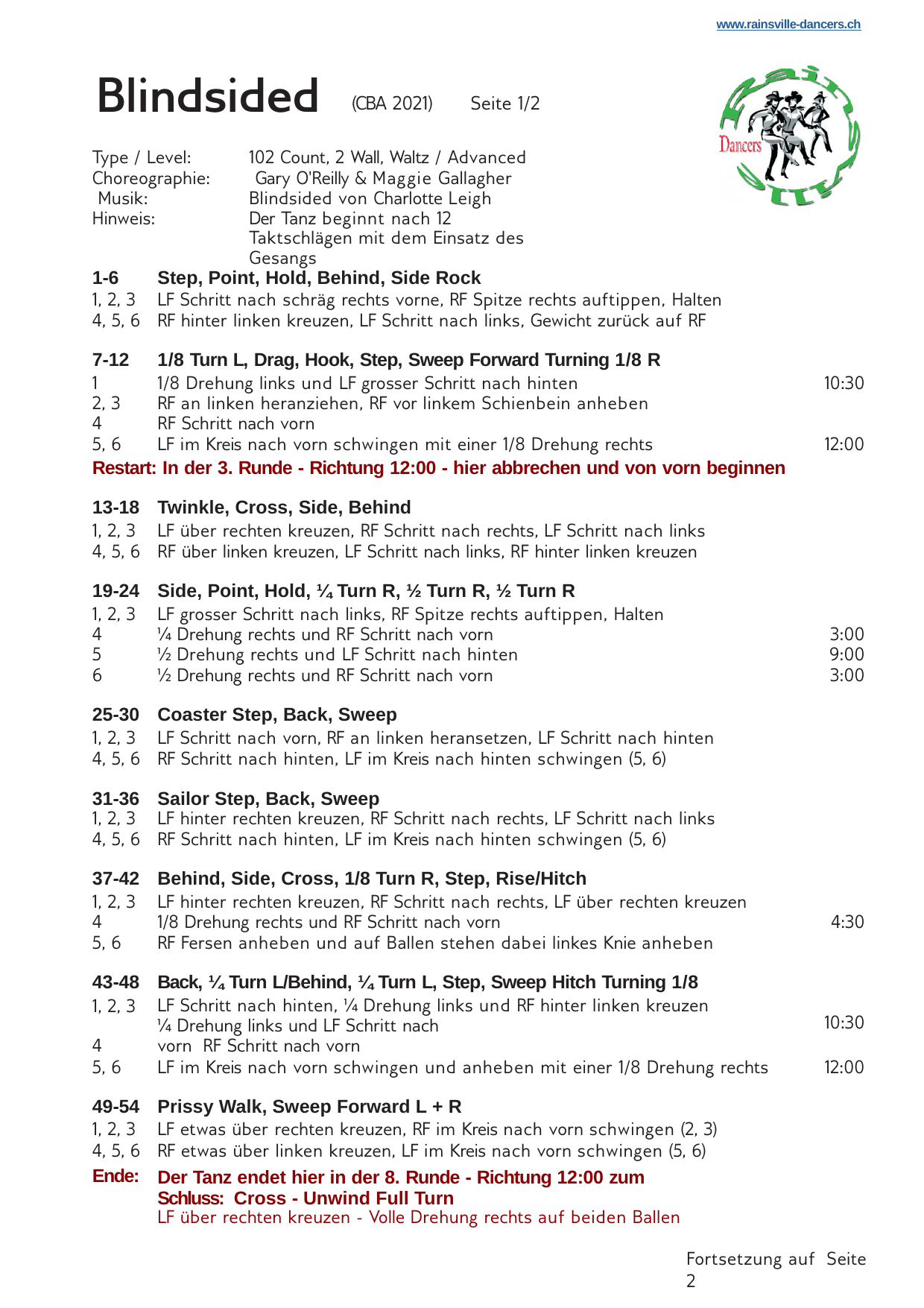

www.rainsville-dancers.ch
# Blindsided
(CBA 2021)	Seite 1/2
Type / Level:  Choreographie:  Musik:
Hinweis:
102 Count, 2 Wall, Waltz / Advanced  Gary O'Reilly & Maggie Gallagher  Blindsided von Charlotte Leigh
Der Tanz beginnt nach 12 Taktschlägen mit dem Einsatz des Gesangs
| 1-6 | Step, Point, Hold, Behind, Side Rock |  |
| --- | --- | --- |
| 1, 2, 3 | LF Schritt nach schräg rechts vorne, RF Spitze rechts auftippen, Halten |  |
| 4, 5, 6 | RF hinter linken kreuzen, LF Schritt nach links, Gewicht zurück auf RF |  |
| 7-12 | 1/8 Turn L, Drag, Hook, Step, Sweep Forward Turning 1/8 R |  |
| 1 | 1/8 Drehung links und LF grosser Schritt nach hinten | 10:30 |
| 2, 3 | RF an linken heranziehen, RF vor linkem Schienbein anheben |  |
| 4 | RF Schritt nach vorn |  |
| 5, 6 | LF im Kreis nach vorn schwingen mit einer 1/8 Drehung rechts | 12:00 |
| Restart: In der 3. Runde - Richtung 12:00 - hier abbrechen und von vorn beginnen |  |  |
| 13-18 | Twinkle, Cross, Side, Behind |  |
| 1, 2, 3 | LF über rechten kreuzen, RF Schritt nach rechts, LF Schritt nach links |  |
| 4, 5, 6 | RF über linken kreuzen, LF Schritt nach links, RF hinter linken kreuzen |  |
| 19-24 | Side, Point, Hold, ¼ Turn R, ½ Turn R, ½ Turn R |  |
| 1, 2, 3 | LF grosser Schritt nach links, RF Spitze rechts auftippen, Halten |  |
| 4 | ¼ Drehung rechts und RF Schritt nach vorn | 3:00 |
| 5 | ½ Drehung rechts und LF Schritt nach hinten | 9:00 |
| 6 | ½ Drehung rechts und RF Schritt nach vorn | 3:00 |
| 25-30 | Coaster Step, Back, Sweep |  |
| 1, 2, 3 | LF Schritt nach vorn, RF an linken heransetzen, LF Schritt nach hinten |  |
| 4, 5, 6 | RF Schritt nach hinten, LF im Kreis nach hinten schwingen (5, 6) |  |
| 31-36 | Sailor Step, Back, Sweep |  |
| 1, 2, 3 | LF hinter rechten kreuzen, RF Schritt nach rechts, LF Schritt nach links |  |
| 4, 5, 6 | RF Schritt nach hinten, LF im Kreis nach hinten schwingen (5, 6) |  |
| 37-42 | Behind, Side, Cross, 1/8 Turn R, Step, Rise/Hitch |  |
| 1, 2, 3 | LF hinter rechten kreuzen, RF Schritt nach rechts, LF über rechten kreuzen |  |
| 4 | 1/8 Drehung rechts und RF Schritt nach vorn | 4:30 |
| 5, 6 | RF Fersen anheben und auf Ballen stehen dabei linkes Knie anheben |  |
| 43-48 | Back, ¼ Turn L/Behind, ¼ Turn L, Step, Sweep Hitch Turning 1/8 |  |
| 1, 2, 3 4 | LF Schritt nach hinten, ¼ Drehung links und RF hinter linken kreuzen ¼ Drehung links und LF Schritt nach vorn RF Schritt nach vorn | 10:30 |
| 5, 6 | LF im Kreis nach vorn schwingen und anheben mit einer 1/8 Drehung rechts | 12:00 |
| 49-54 | Prissy Walk, Sweep Forward L + R |  |
| 1, 2, 3 | LF etwas über rechten kreuzen, RF im Kreis nach vorn schwingen (2, 3) |  |
| 4, 5, 6 | RF etwas über linken kreuzen, LF im Kreis nach vorn schwingen (5, 6) |  |
| Ende: | Der Tanz endet hier in der 8. Runde - Richtung 12:00 zum Schluss: Cross - Unwind Full Turn LF über rechten kreuzen - Volle Drehung rechts auf beiden Ballen |  |
Fortsetzung auf  Seite 2